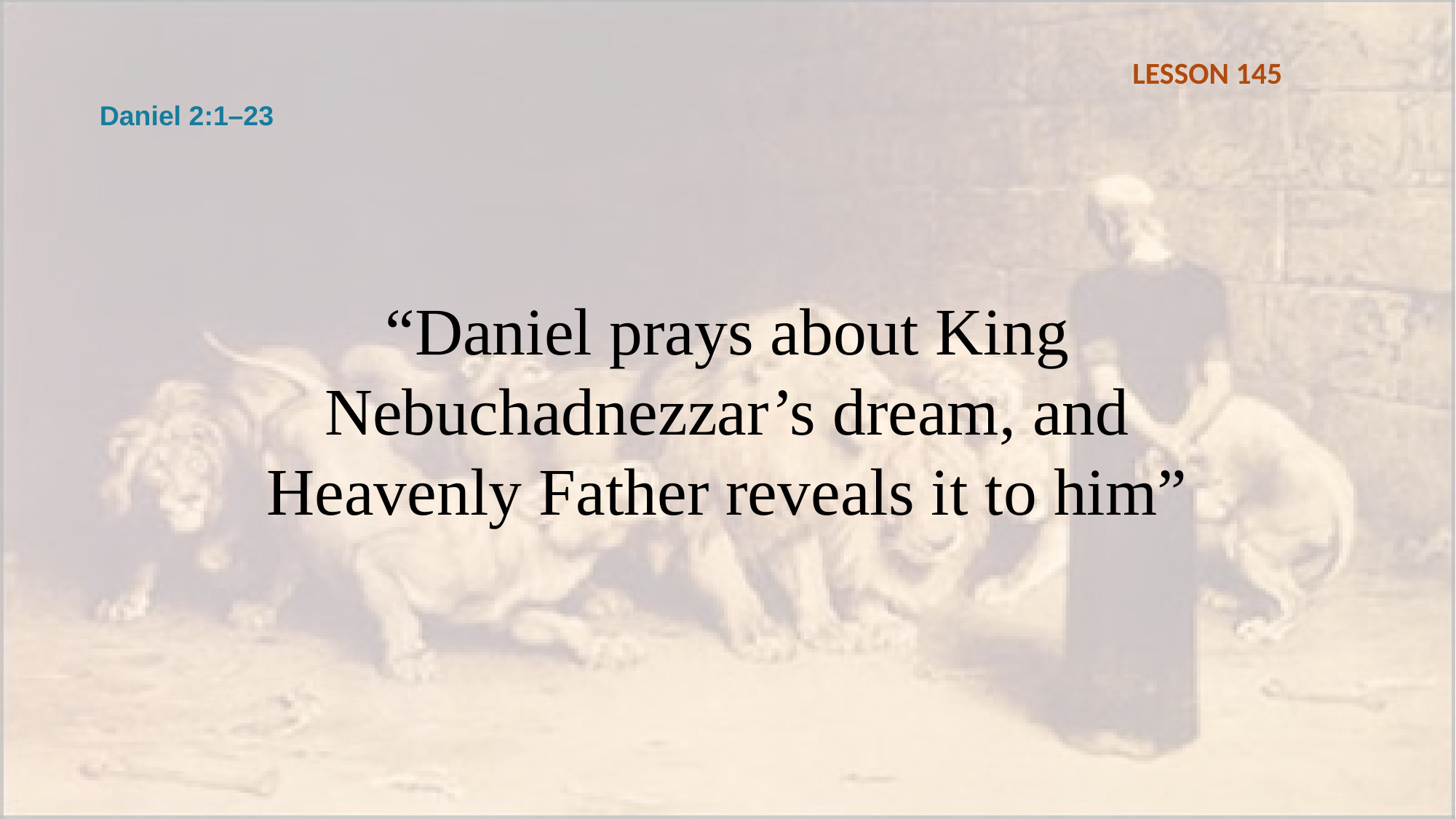

LESSON 145
Daniel 2:1–23
“Daniel prays about King Nebuchadnezzar’s dream, and Heavenly Father reveals it to him”